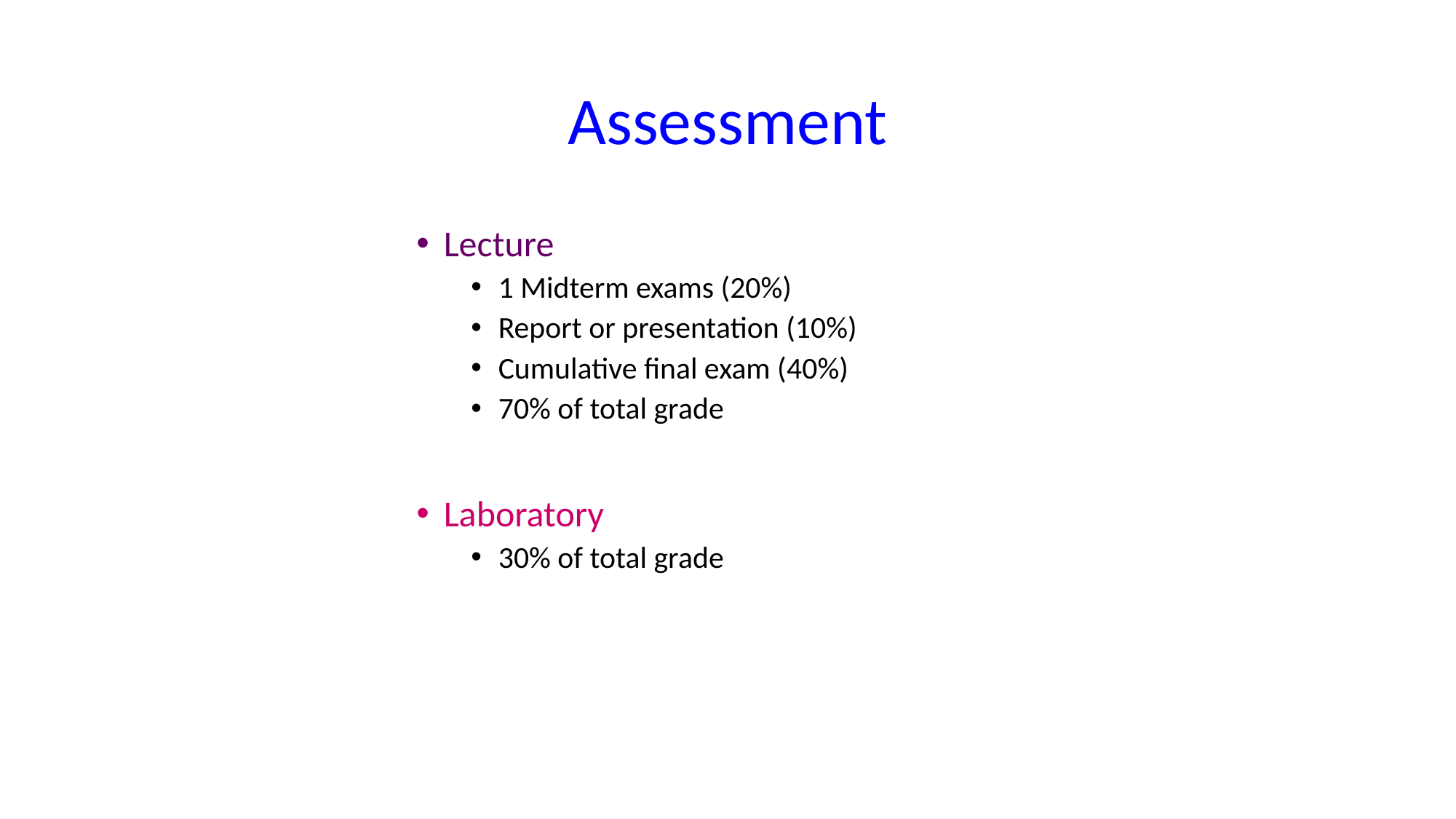

# Assessment
Lecture
1 Midterm exams (20%)
Report or presentation (10%)
Cumulative final exam (40%)
70% of total grade

Laboratory
30% of total grade